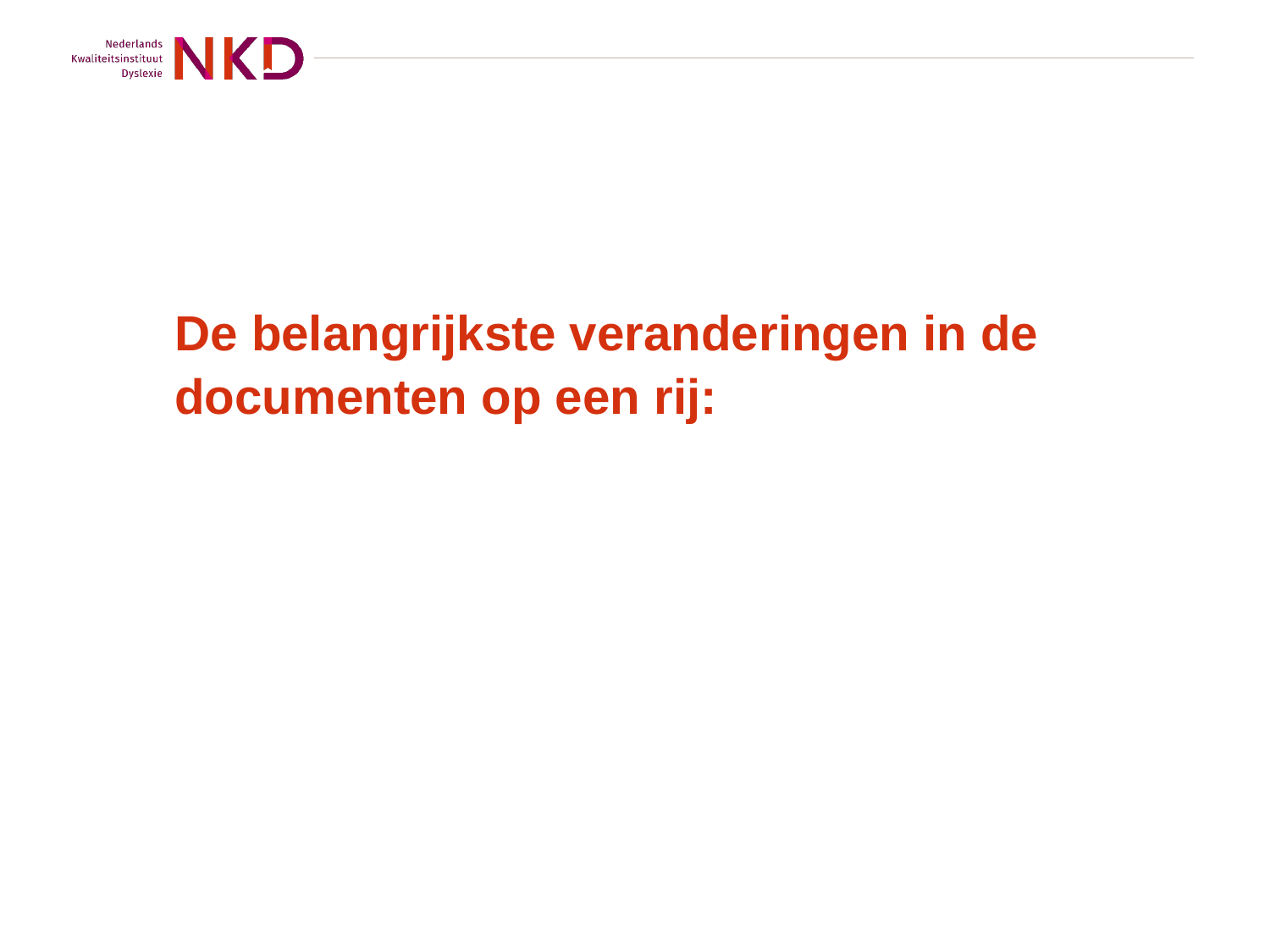

# De belangrijkste veranderingen in de documenten op een rij: